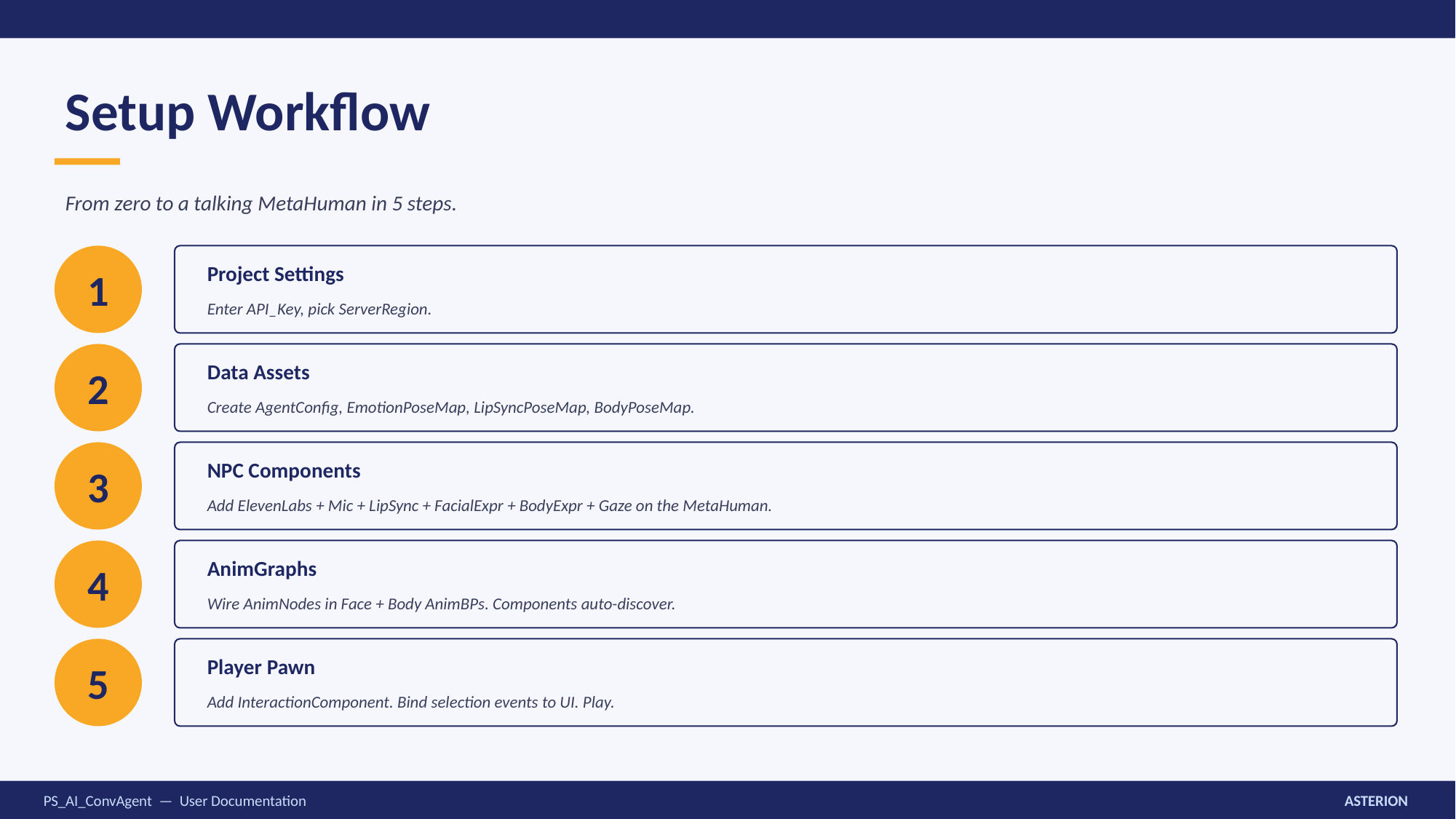

Setup Workflow

From zero to a talking MetaHuman in 5 steps.

1

Project Settings
Enter API_Key, pick ServerRegion.

2

Data Assets
Create AgentConfig, EmotionPoseMap, LipSyncPoseMap, BodyPoseMap.

3

NPC Components
Add ElevenLabs + Mic + LipSync + FacialExpr + BodyExpr + Gaze on the MetaHuman.

4

AnimGraphs
Wire AnimNodes in Face + Body AnimBPs. Components auto-discover.

5

Player Pawn
Add InteractionComponent. Bind selection events to UI. Play.